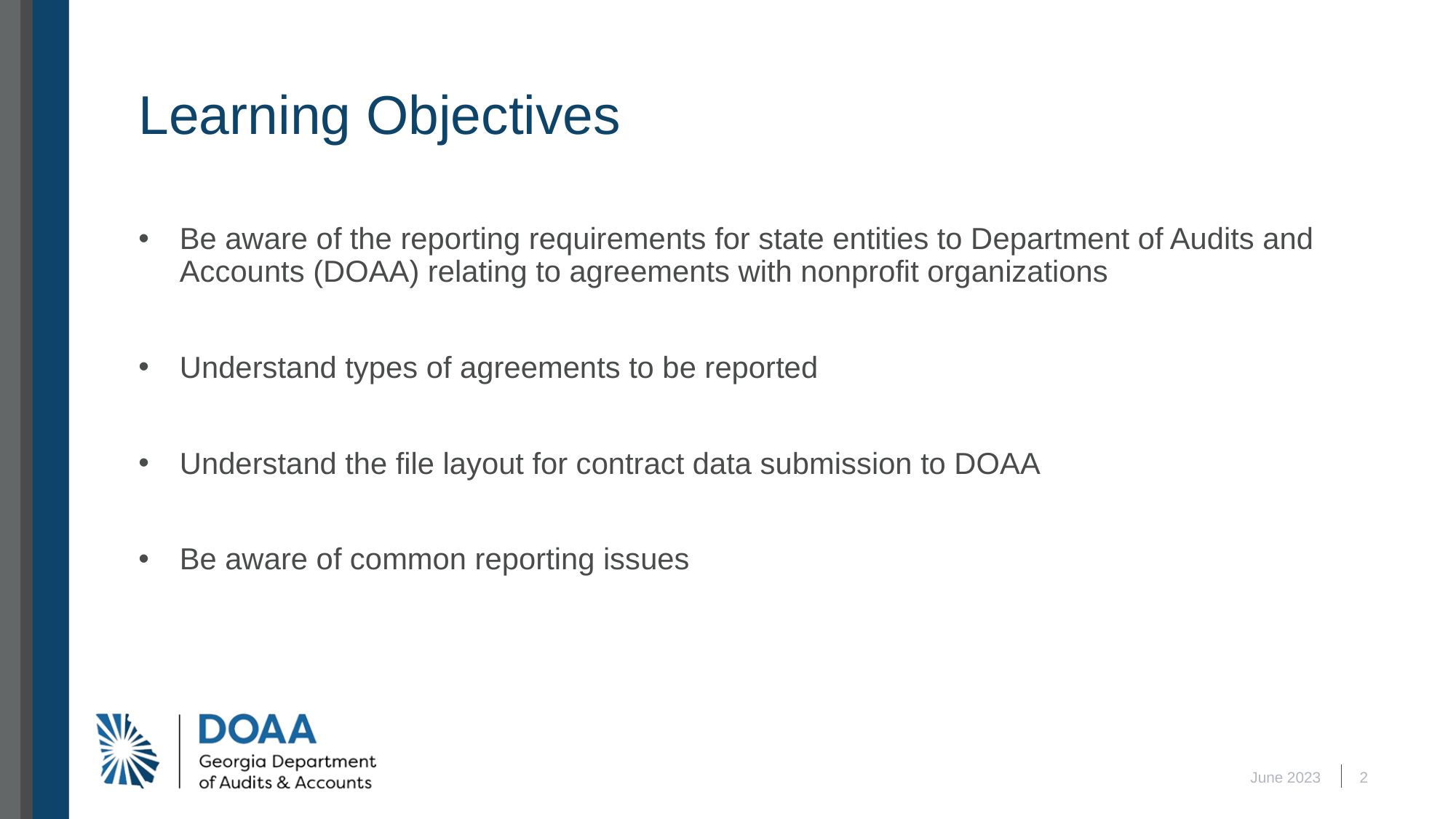

# Learning Objectives
Be aware of the reporting requirements for state entities to Department of Audits and Accounts (DOAA) relating to agreements with nonprofit organizations

Understand types of agreements to be reported

Understand the file layout for contract data submission to DOAA

Be aware of common reporting issues
2
June 2023